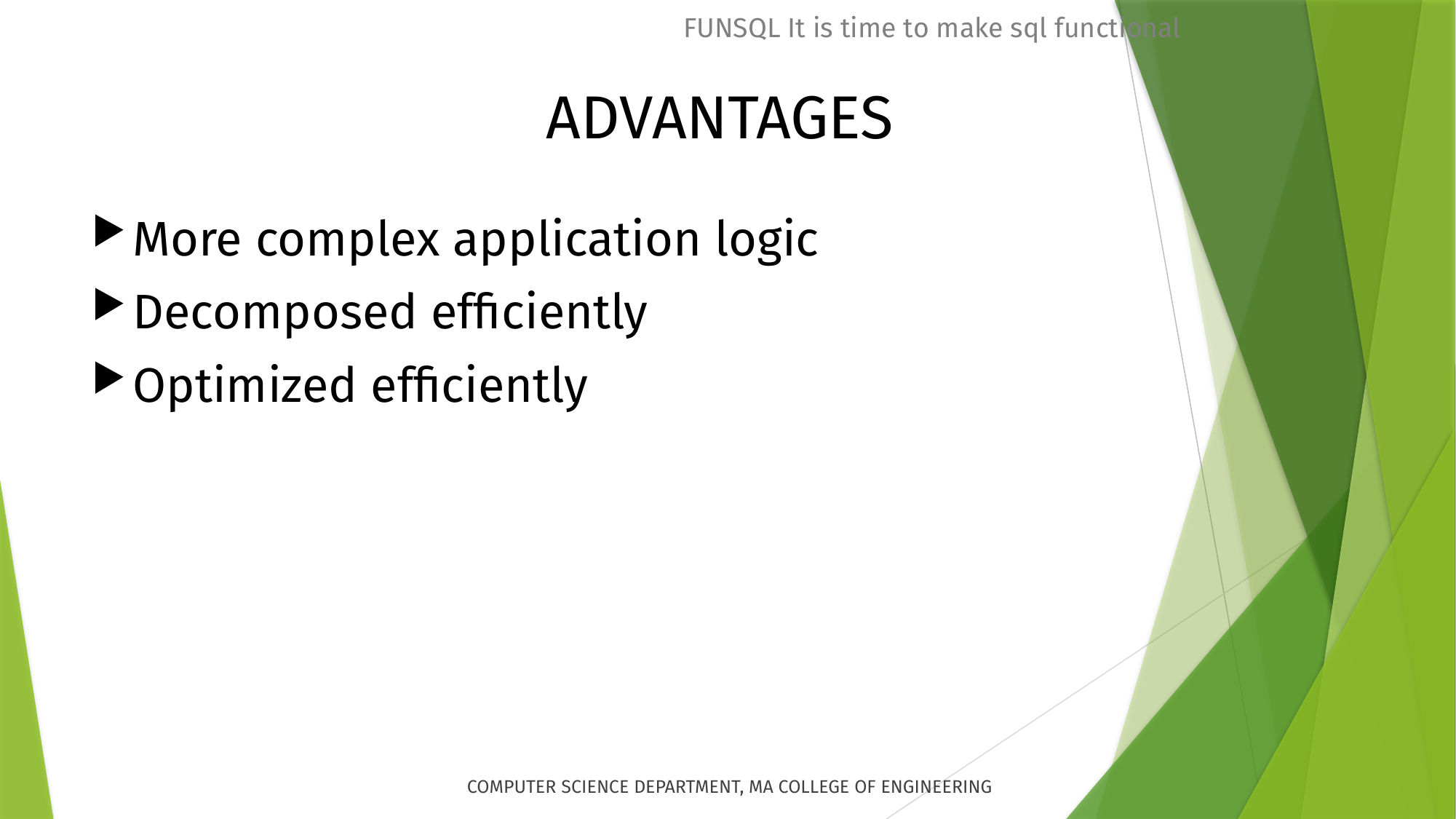

FUNSQL It is time to make sql functional
# ADVANTAGES
More complex application logic
Decomposed efficiently
Optimized efficiently

COMPUTER SCIENCE DEPARTMENT, MA COLLEGE OF ENGINEERING